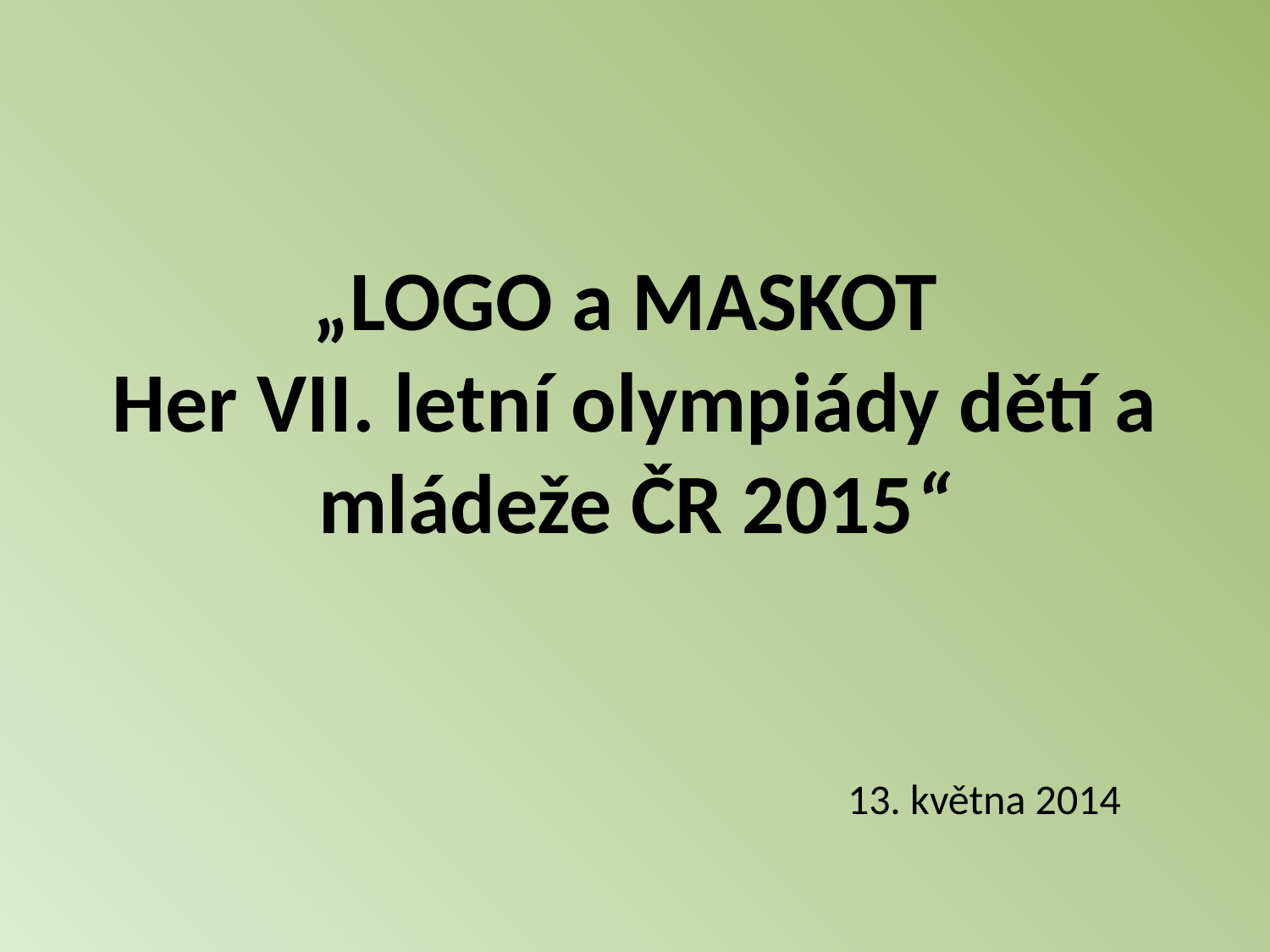

# „LOGO a MASKOT Her VII. letní olympiády dětí a mládeže ČR 2015“
13. května 2014